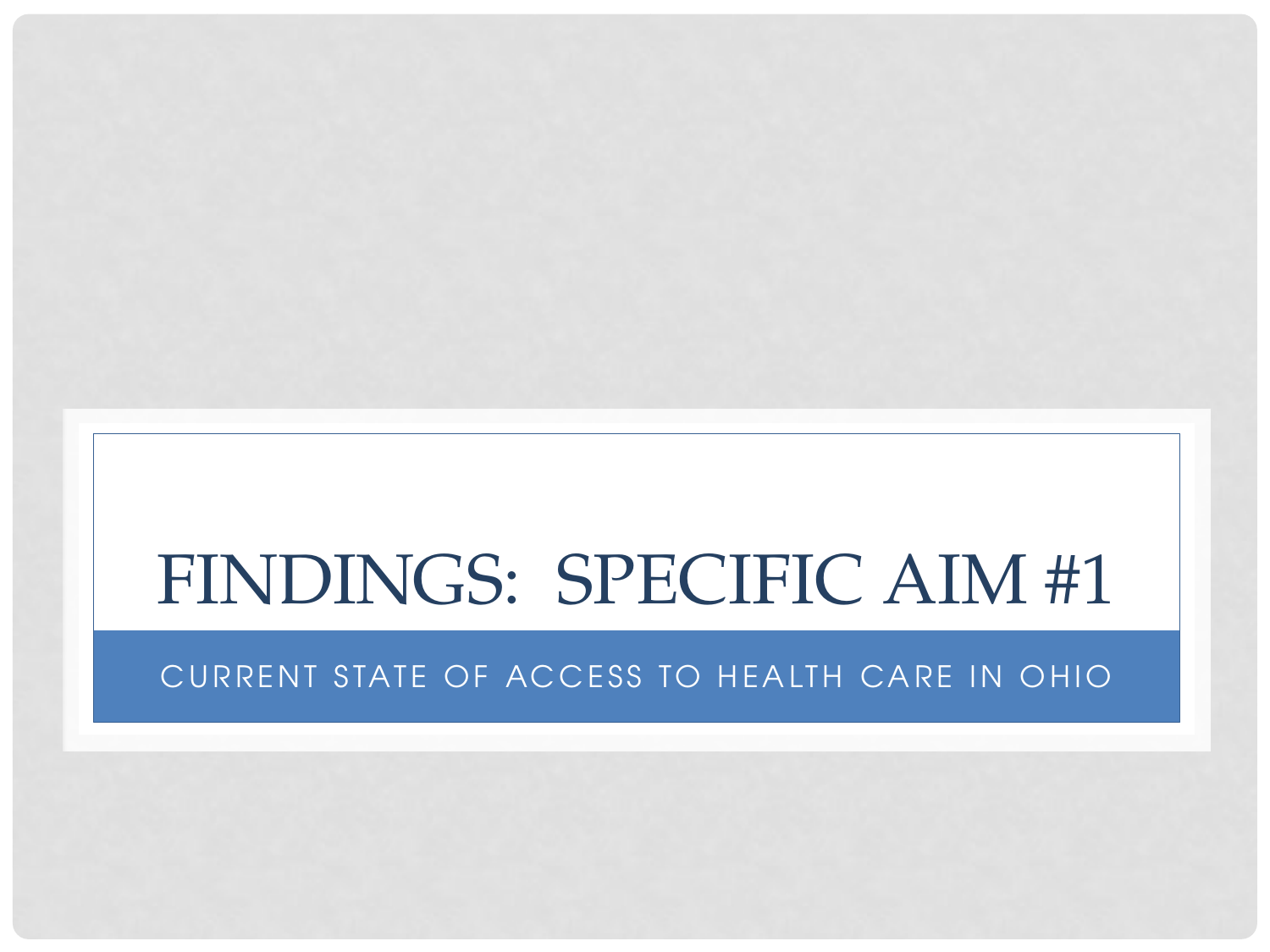

# Findings:  Specific aim #1
Current state of access to health care in ohio